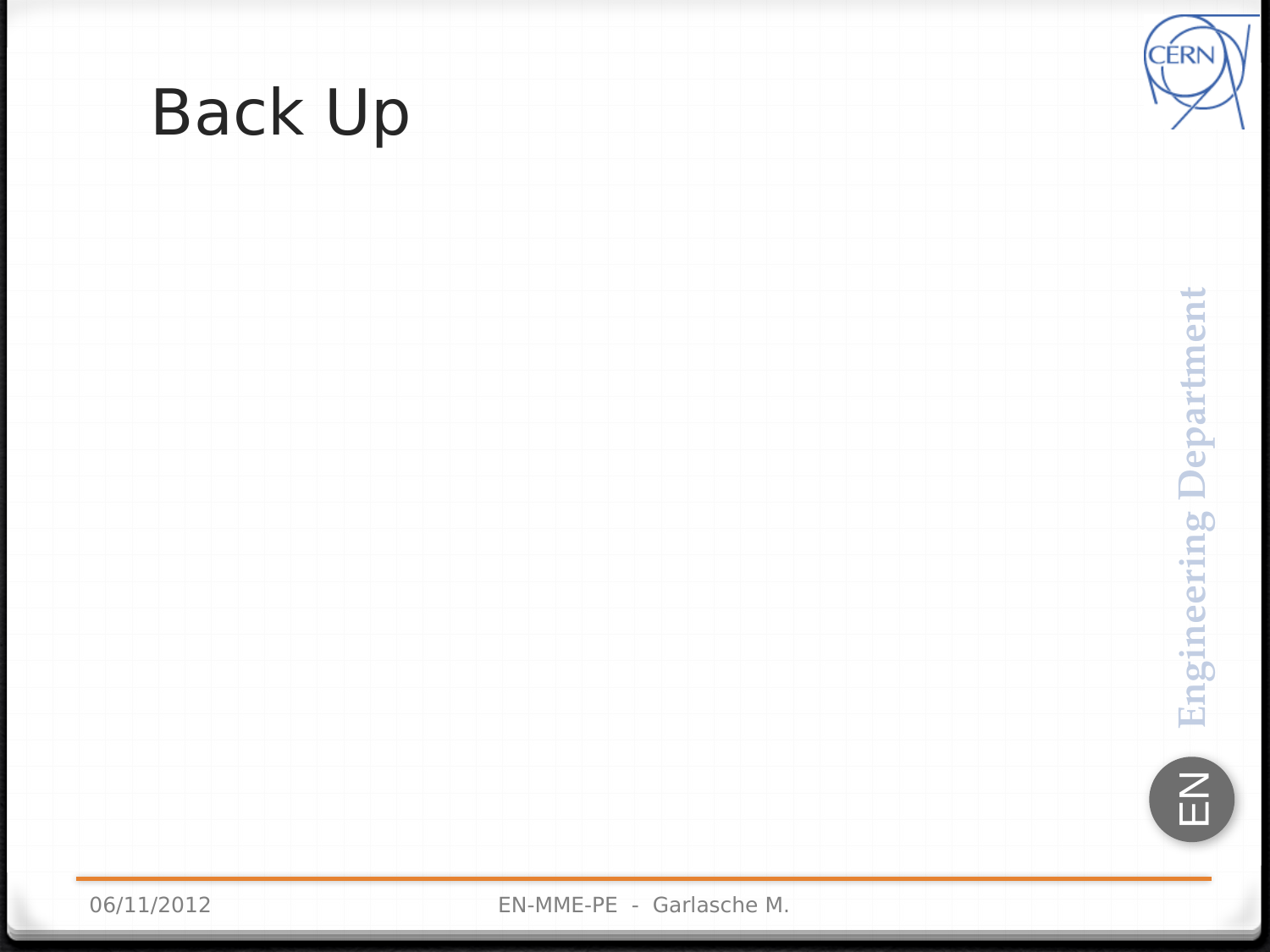

# Back Up
06/11/2012
EN-MME-PE  -  Garlasche M.